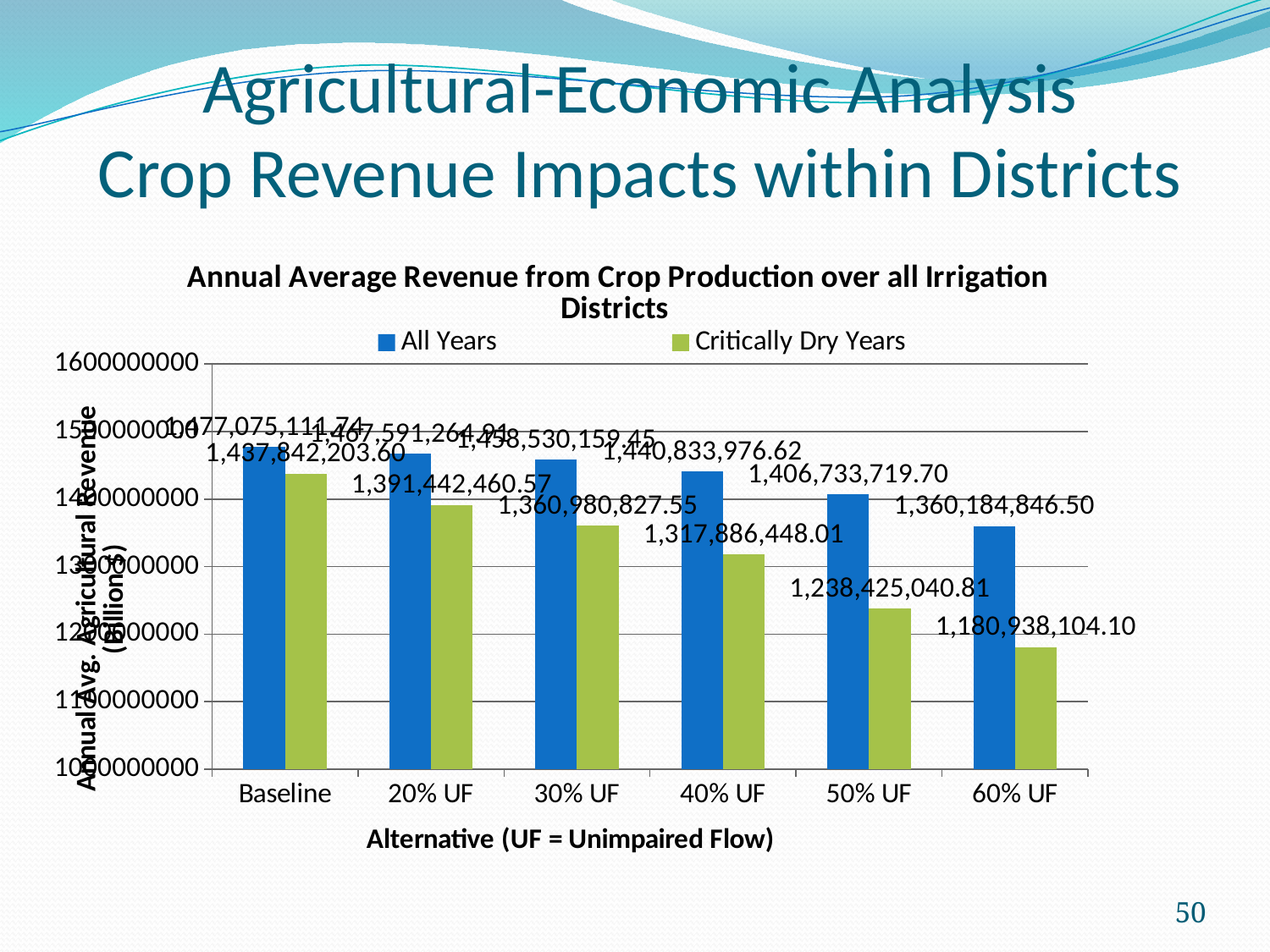

# Agricultural-Economic Analysis Crop Revenue Impacts within Districts

### Chart: Annual Average Revenue from Crop Production over all Irrigation Districts

| Category | All Years |  |
|---|---|---|
| Baseline | 1477075111.7417526 | 1437842203.6041436 |
| 20% UF | 1467591264.9104228 | 1391442460.5689454 |
| 30% UF | 1458530159.4536557 | 1360980827.5519373 |
| 40% UF | 1440833976.6162825 | 1317886448.0126195 |
| 50% UF | 1406733719.7023842 | 1238425040.813293 |
| 60% UF | 1360184846.503166 | 1180938104.0993197 |
50